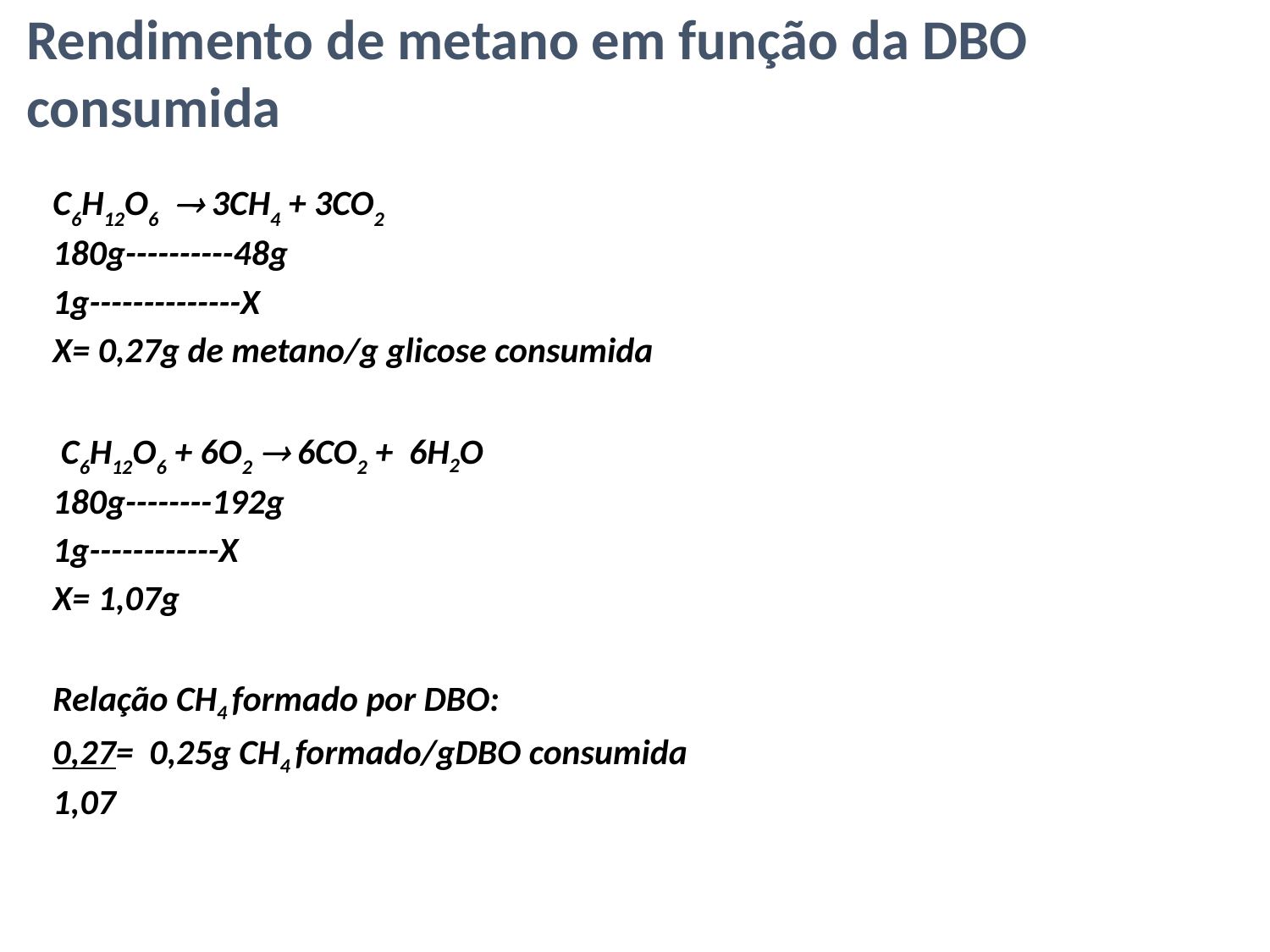

Rendimento de metano em função da DBO consumida
C6H12O6  → 3CH4 + 3CO2
180g----------48g
1g--------------X
X= 0,27g de metano/g glicose consumida

 C6H12O6 + 6O2 → 6CO2 +  6H2O
180g--------192g
1g------------X
X= 1,07g

Relação CH4 formado por DBO:
0,27=  0,25g CH4 formado/gDBO consumida
1,07